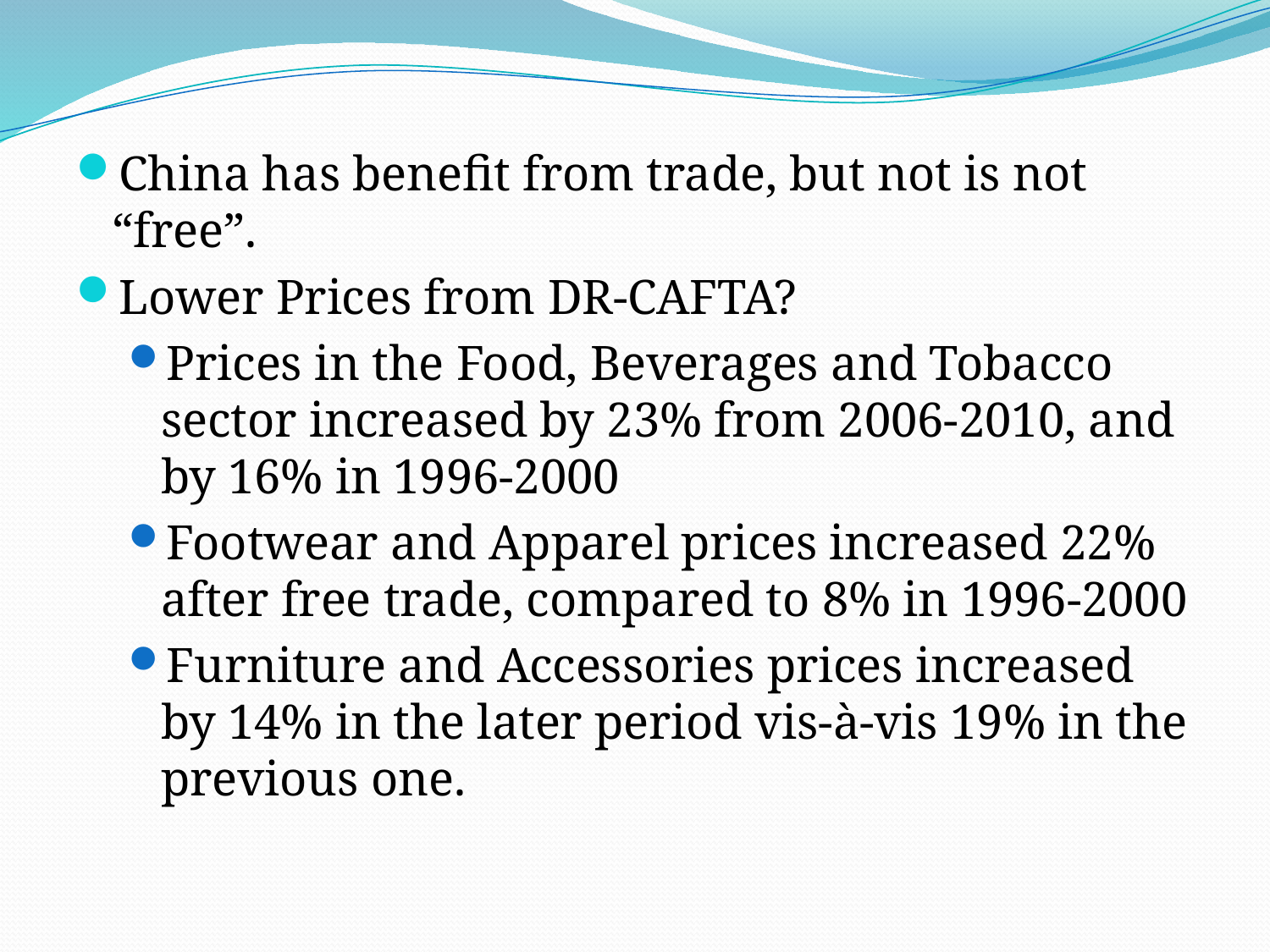

China has benefit from trade, but not is not “free”.
Lower Prices from DR-CAFTA?
Prices in the Food, Beverages and Tobacco sector increased by 23% from 2006-2010, and by 16% in 1996-2000
Footwear and Apparel prices increased 22% after free trade, compared to 8% in 1996-2000
Furniture and Accessories prices increased by 14% in the later period vis-à-vis 19% in the previous one.